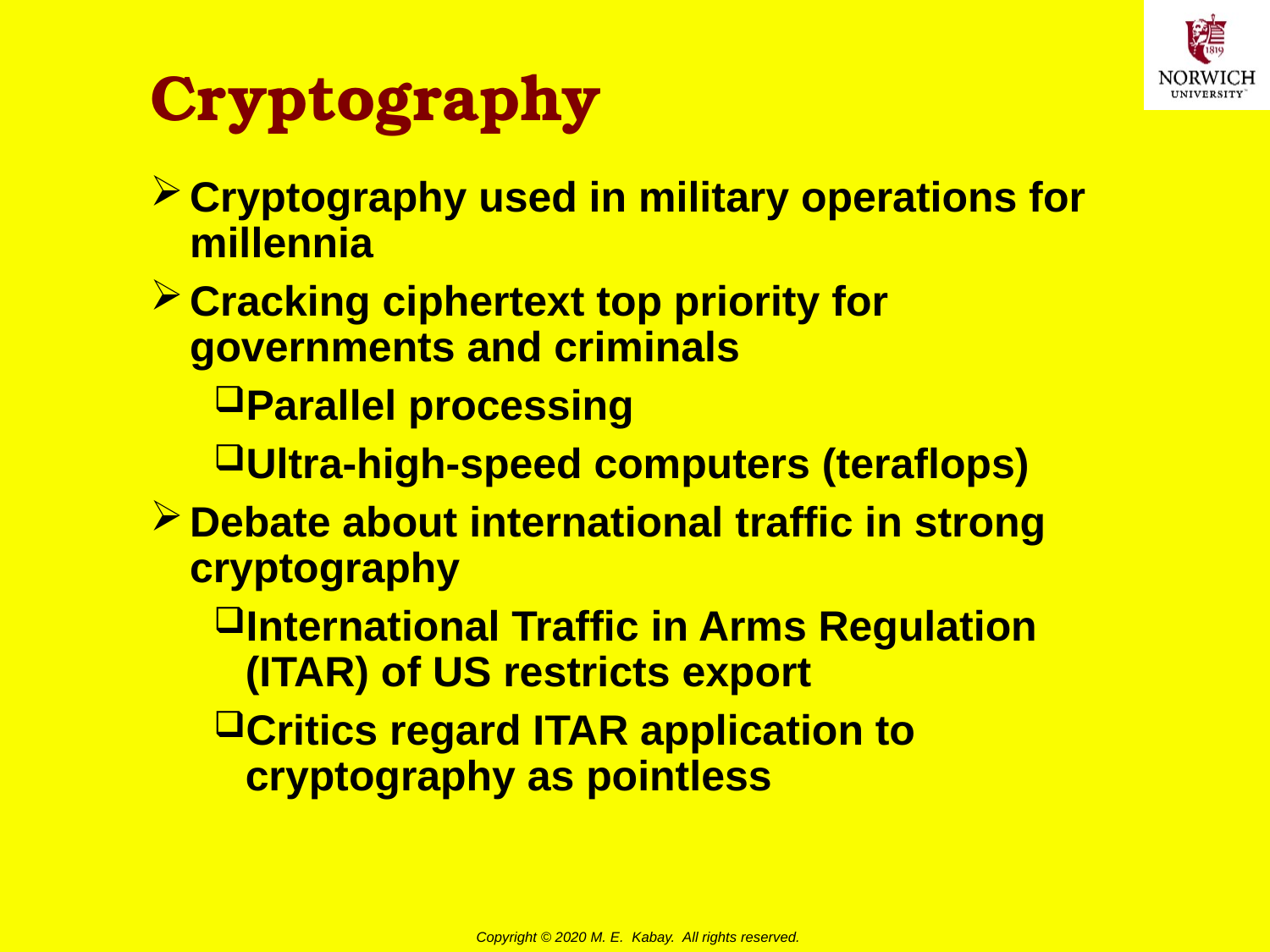

# Cryptography
Cryptography used in military operations for millennia
Cracking ciphertext top priority for governments and criminals
Parallel processing
Ultra-high-speed computers (teraflops)
Debate about international traffic in strong cryptography
International Traffic in Arms Regulation (ITAR) of US restricts export
Critics regard ITAR application to cryptography as pointless